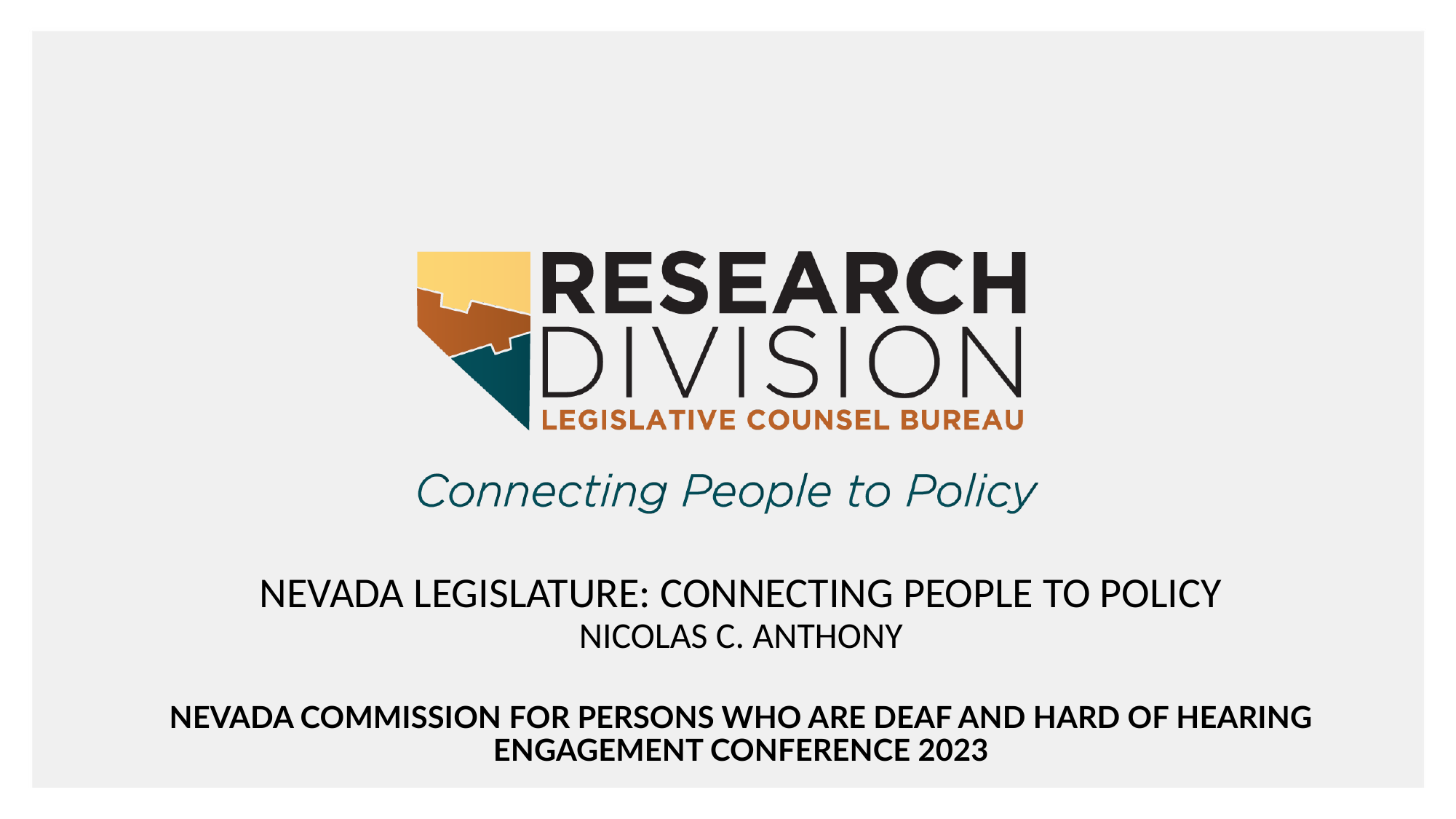

# NEVADA LEGISLATURE: CONNECTING PEOPLE TO POLICY Nicolas C. Anthony Nevada Commission for Persons who are Deaf and Hard of Hearing Engagement Conference 2023